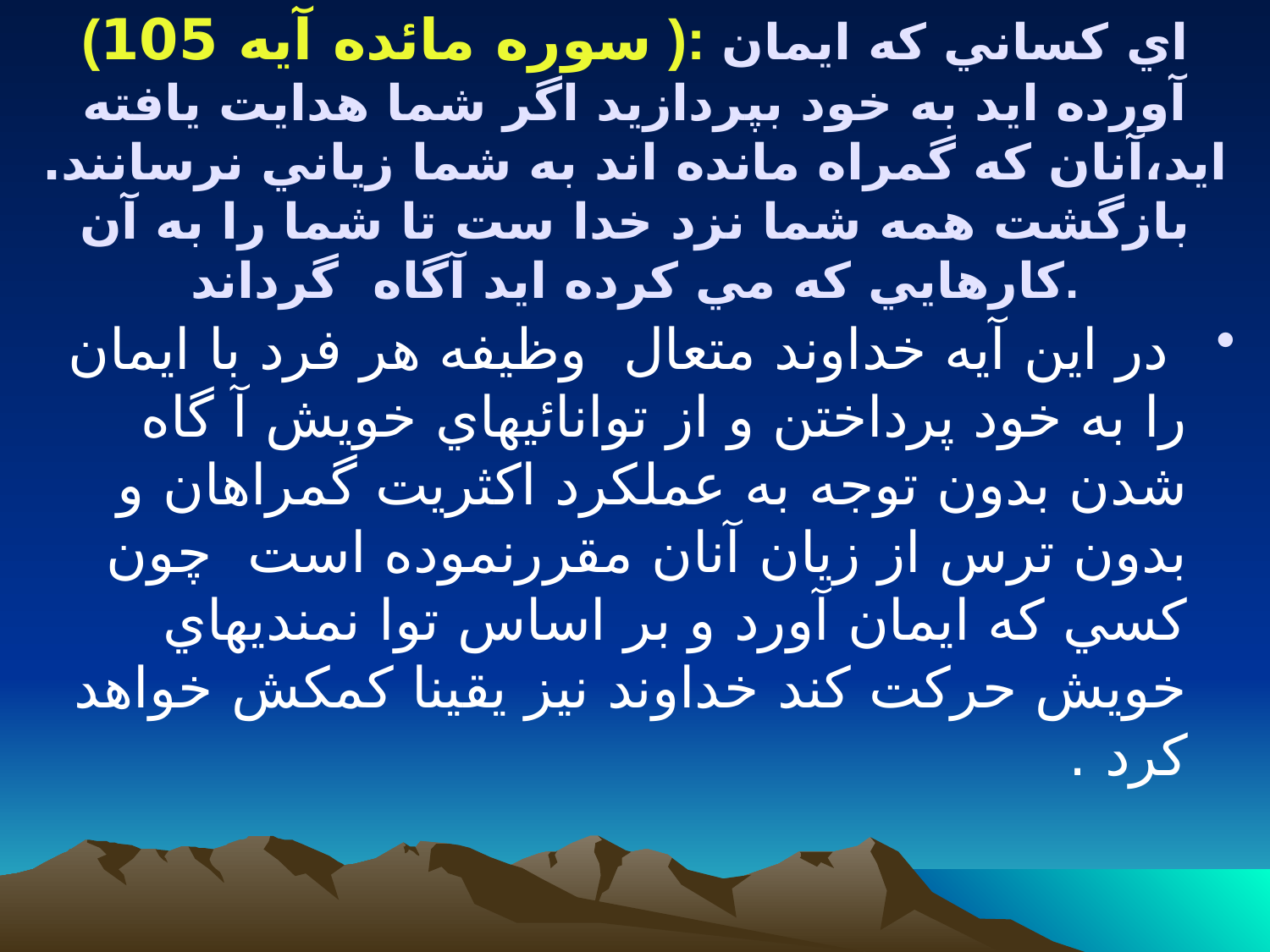

# (سوره مائده آيه 105 ): اي كساني كه ايمان آورده ايد به خود بپردازيد اگر شما هدايت يافته ايد،آنان كه گمراه مانده اند به شما زياني نرسانند. بازگشت همه شما نزد خدا ست تا شما را به آن كارهايي كه مي كرده ايد آگاه  گرداند.
 در اين آيه خداوند متعال  وظيفه هر فرد با ايمان را به خود پرداختن و از توانائيهاي خويش آ گاه شدن بدون توجه به عملكرد اكثريت گمراهان و بدون ترس از زيان آنان مقررنموده است  چون كسي كه ايمان آورد و بر اساس توا نمنديهاي خويش حركت كند خداوند نيز يقينا كمكش خواهد كرد .